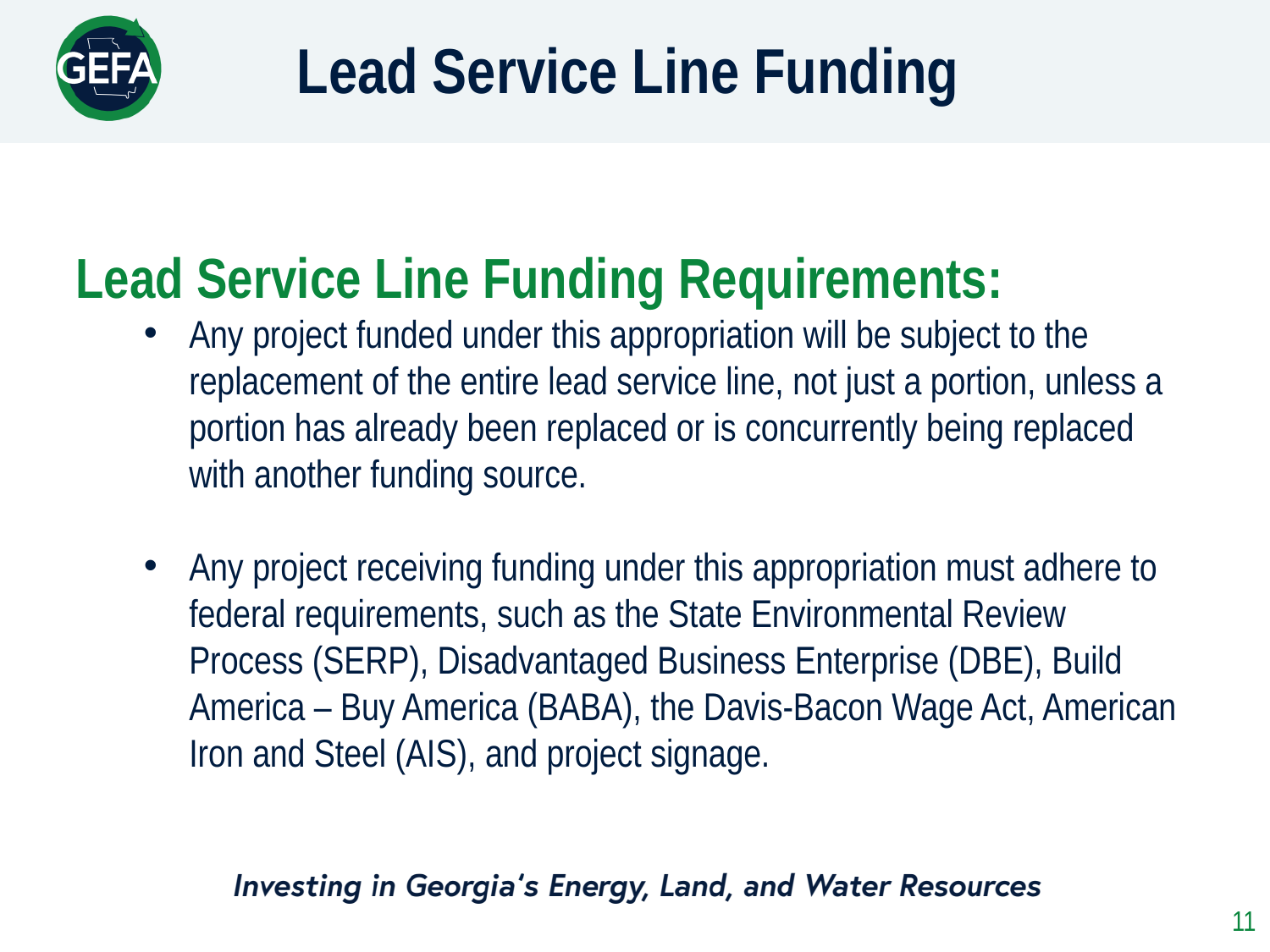

Lead Service Line Funding
Lead Service Line Funding Requirements:
Any project funded under this appropriation will be subject to the replacement of the entire lead service line, not just a portion, unless a portion has already been replaced or is concurrently being replaced with another funding source.

Any project receiving funding under this appropriation must adhere to federal requirements, such as the State Environmental Review Process (SERP), Disadvantaged Business Enterprise (DBE), Build America – Buy America (BABA), the Davis-Bacon Wage Act, American Iron and Steel (AIS), and project signage.